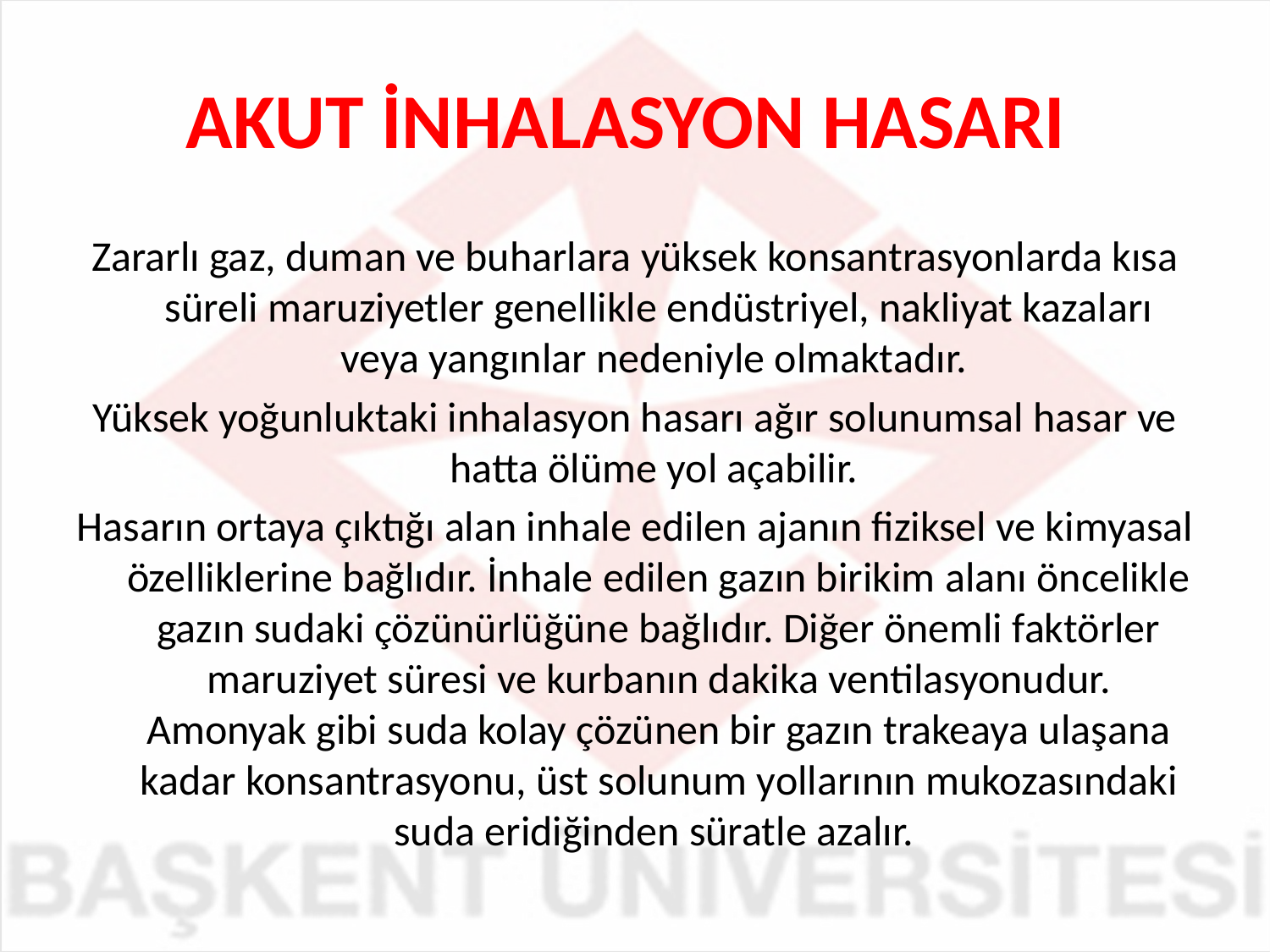

# AKUT İNHALASYON HASARI
Zararlı gaz, duman ve buharlara yüksek konsantrasyonlarda kısa süreli maruziyetler genellikle endüstriyel, nakliyat kazaları veya yangınlar nedeniyle olmaktadır.
Yüksek yoğunluktaki inhalasyon hasarı ağır solunumsal hasar ve hatta ölüme yol açabilir.
Hasarın ortaya çıktığı alan inhale edilen ajanın fiziksel ve kimyasal özelliklerine bağlıdır. İnhale edilen gazın birikim alanı öncelikle gazın sudaki çözünürlüğüne bağlıdır. Diğer önemli faktörler maruziyet süresi ve kurbanın dakika ventilasyonudur. Amonyak gibi suda kolay çözünen bir gazın trakeaya ulaşana kadar konsantrasyonu, üst solunum yollarının mukozasındaki suda eridiğinden süratle azalır.